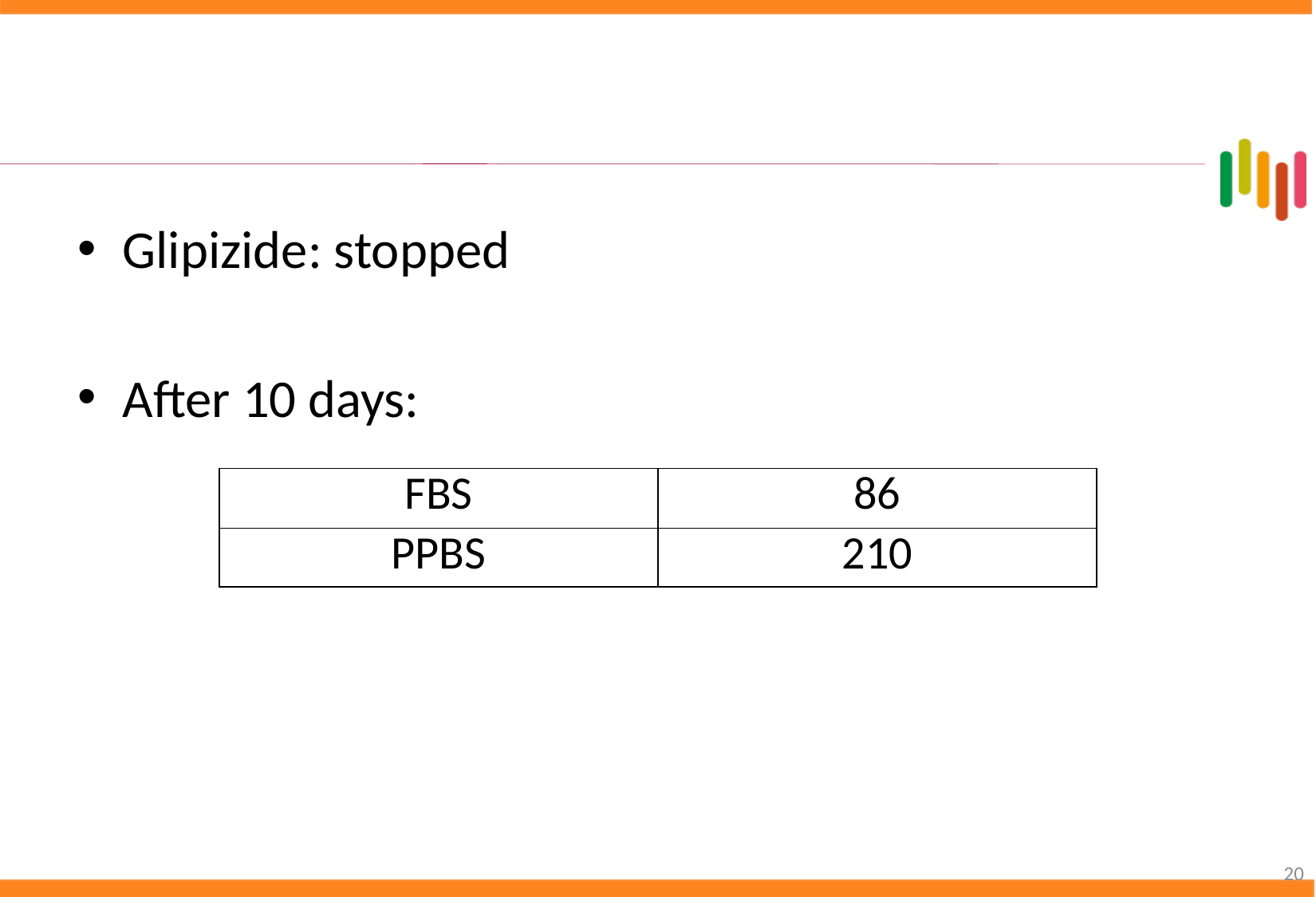

#
Glipizide: stopped

After 10 days:

| FBS | 86 |
| --- | --- |
| PPBS | 210 |
20